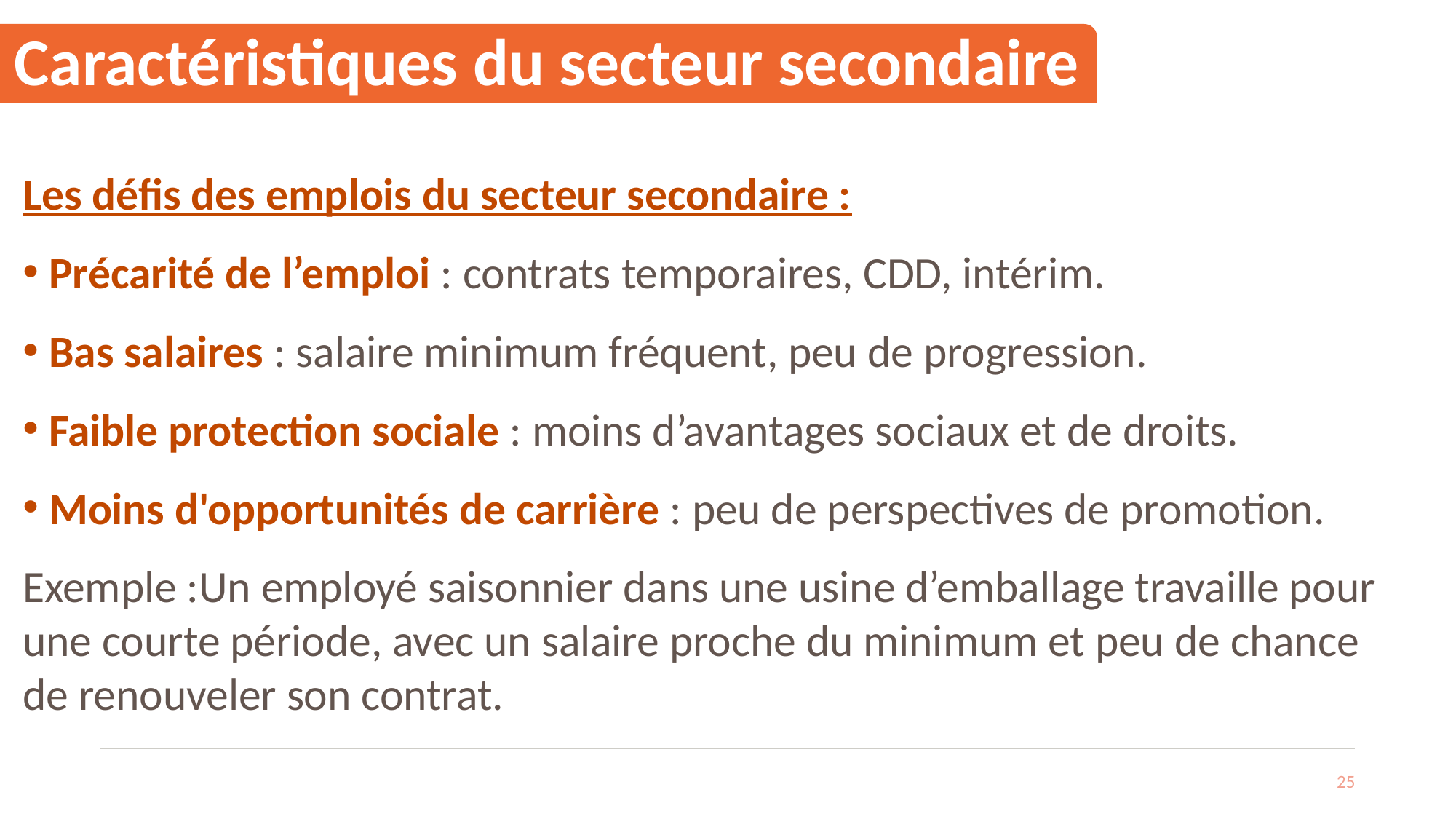

# Caractéristiques du secteur secondaire

Les défis des emplois du secteur secondaire :
Précarité de l’emploi : contrats temporaires, CDD, intérim.
Bas salaires : salaire minimum fréquent, peu de progression.
Faible protection sociale : moins d’avantages sociaux et de droits.
Moins d'opportunités de carrière : peu de perspectives de promotion.
Exemple :Un employé saisonnier dans une usine d’emballage travaille pour une courte période, avec un salaire proche du minimum et peu de chance de renouveler son contrat.
25